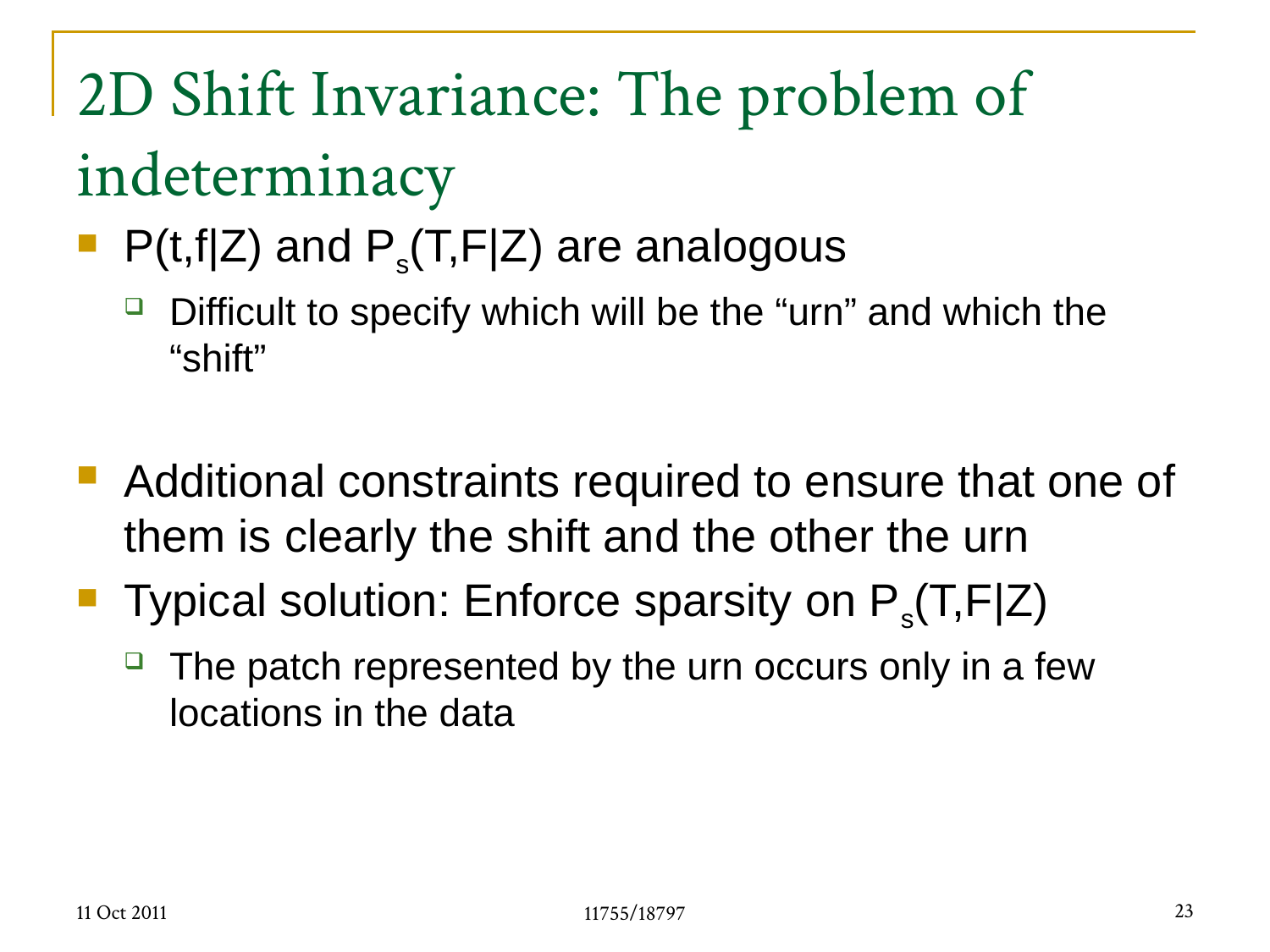

# 2D Shift Invariance: The problem of indeterminacy
P(t,f|Z) and Ps(T,F|Z) are analogous
Difficult to specify which will be the “urn” and which the “shift”

Additional constraints required to ensure that one of them is clearly the shift and the other the urn
Typical solution: Enforce sparsity on Ps(T,F|Z)
The patch represented by the urn occurs only in a few locations in the data
11 Oct 2011
23
11755/18797